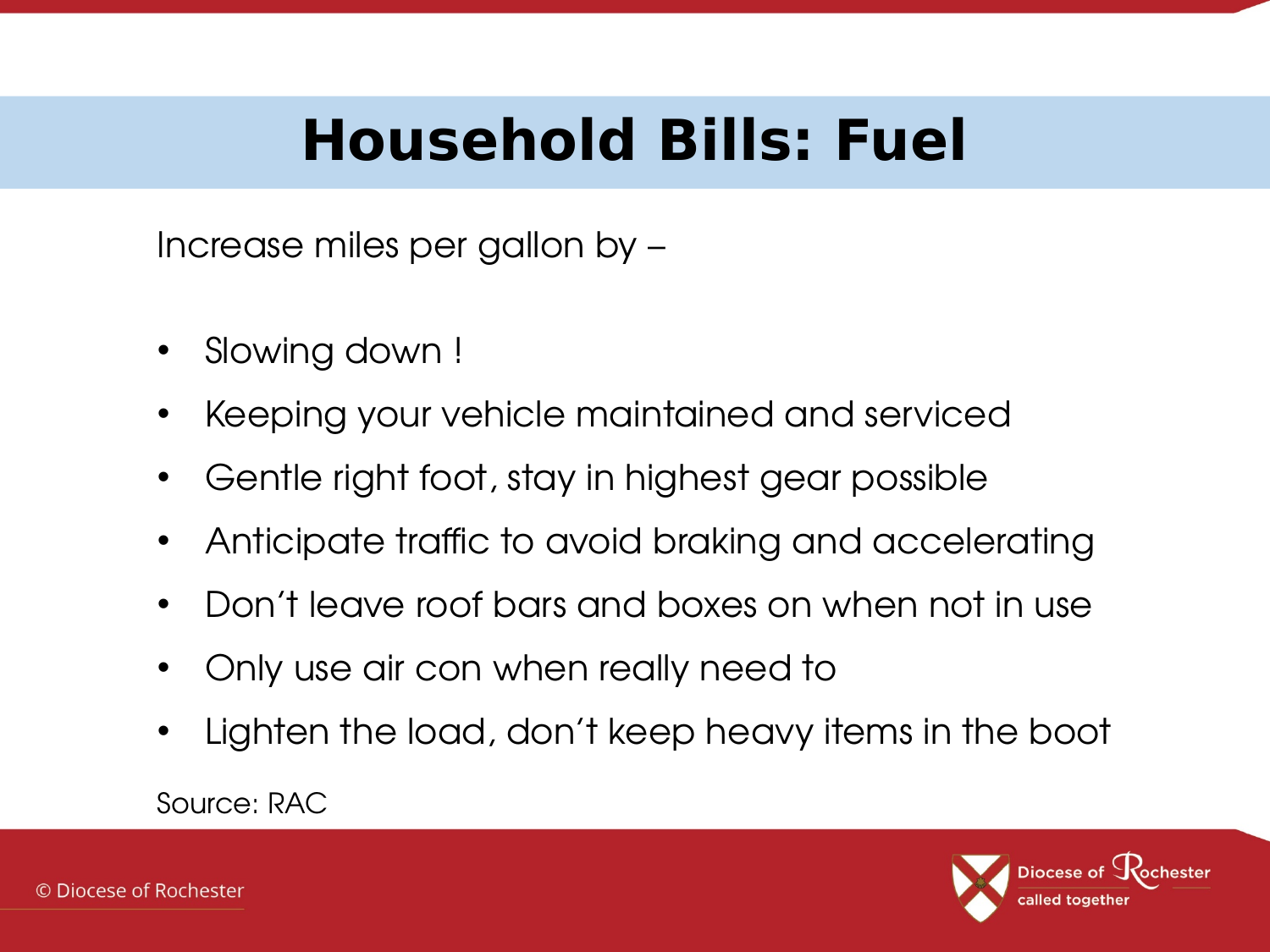

# Household Bills: Fuel
Increase miles per gallon by –

Slowing down !
Keeping your vehicle maintained and serviced
Gentle right foot, stay in highest gear possible
Anticipate traffic to avoid braking and accelerating
Don’t leave roof bars and boxes on when not in use
Only use air con when really need to
Lighten the load, don’t keep heavy items in the boot

Source: RAC